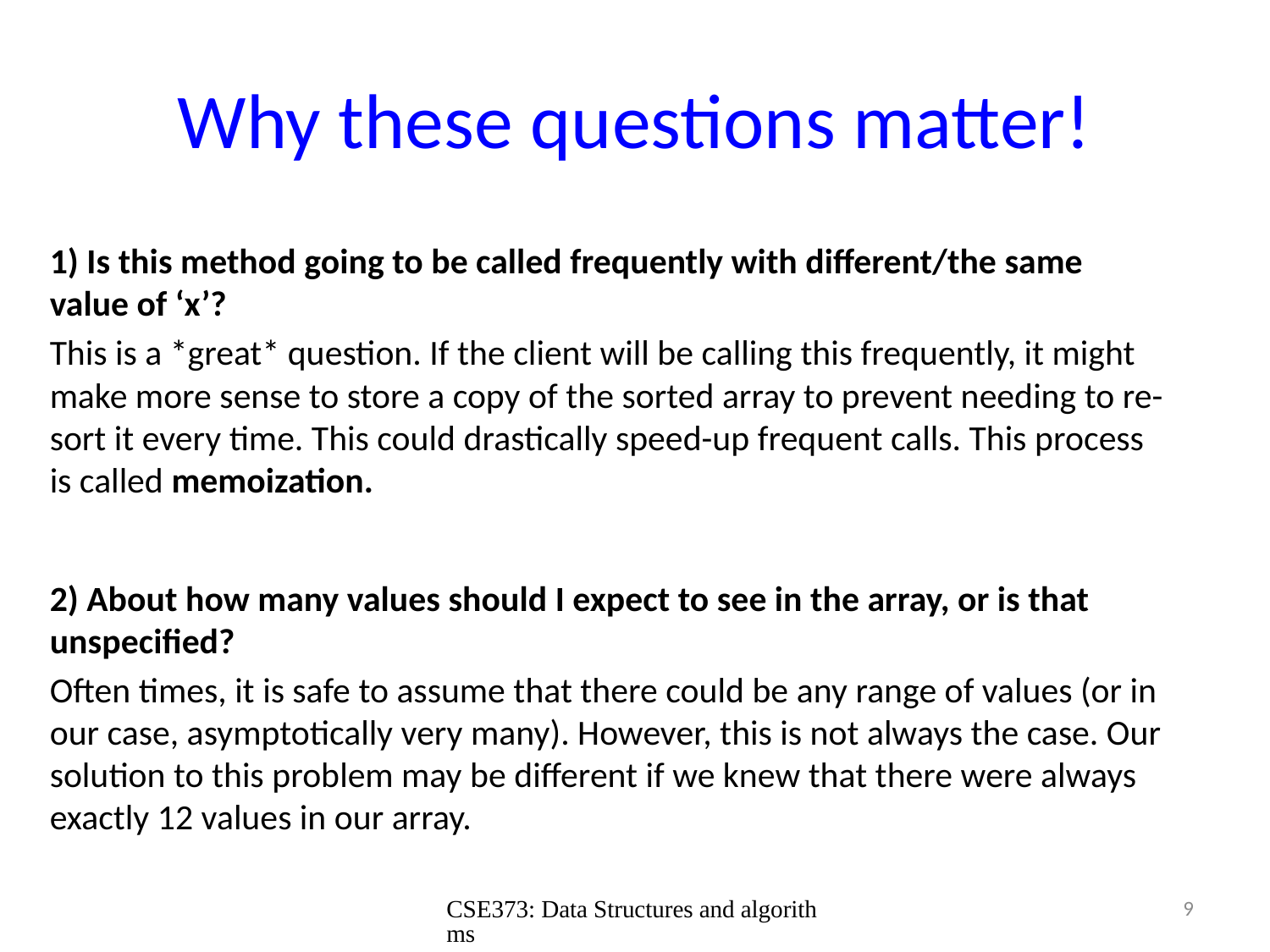

# Why these questions matter!
1) Is this method going to be called frequently with different/the same value of ‘x’?
This is a *great* question. If the client will be calling this frequently, it might make more sense to store a copy of the sorted array to prevent needing to re-sort it every time. This could drastically speed-up frequent calls. This process is called memoization.

2) About how many values should I expect to see in the array, or is that unspecified?
Often times, it is safe to assume that there could be any range of values (or in our case, asymptotically very many). However, this is not always the case. Our solution to this problem may be different if we knew that there were always exactly 12 values in our array.

CSE373: Data Structures and algorithms
9